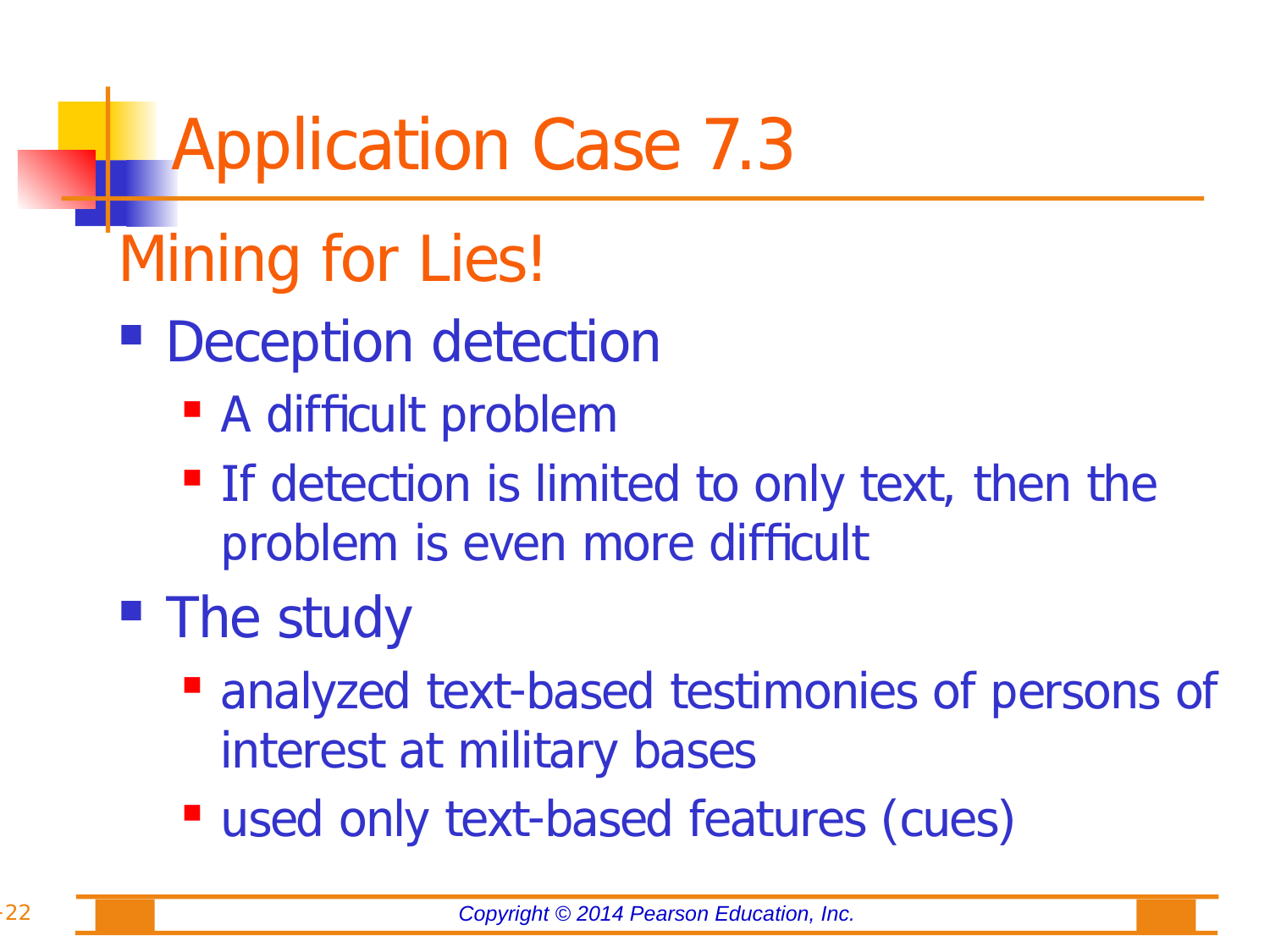

# Application Case 7.3
Mining for Lies!
Deception detection
A difficult problem
If detection is limited to only text, then the problem is even more difficult
The study
analyzed text-based testimonies of persons of interest at military bases
used only text-based features (cues)